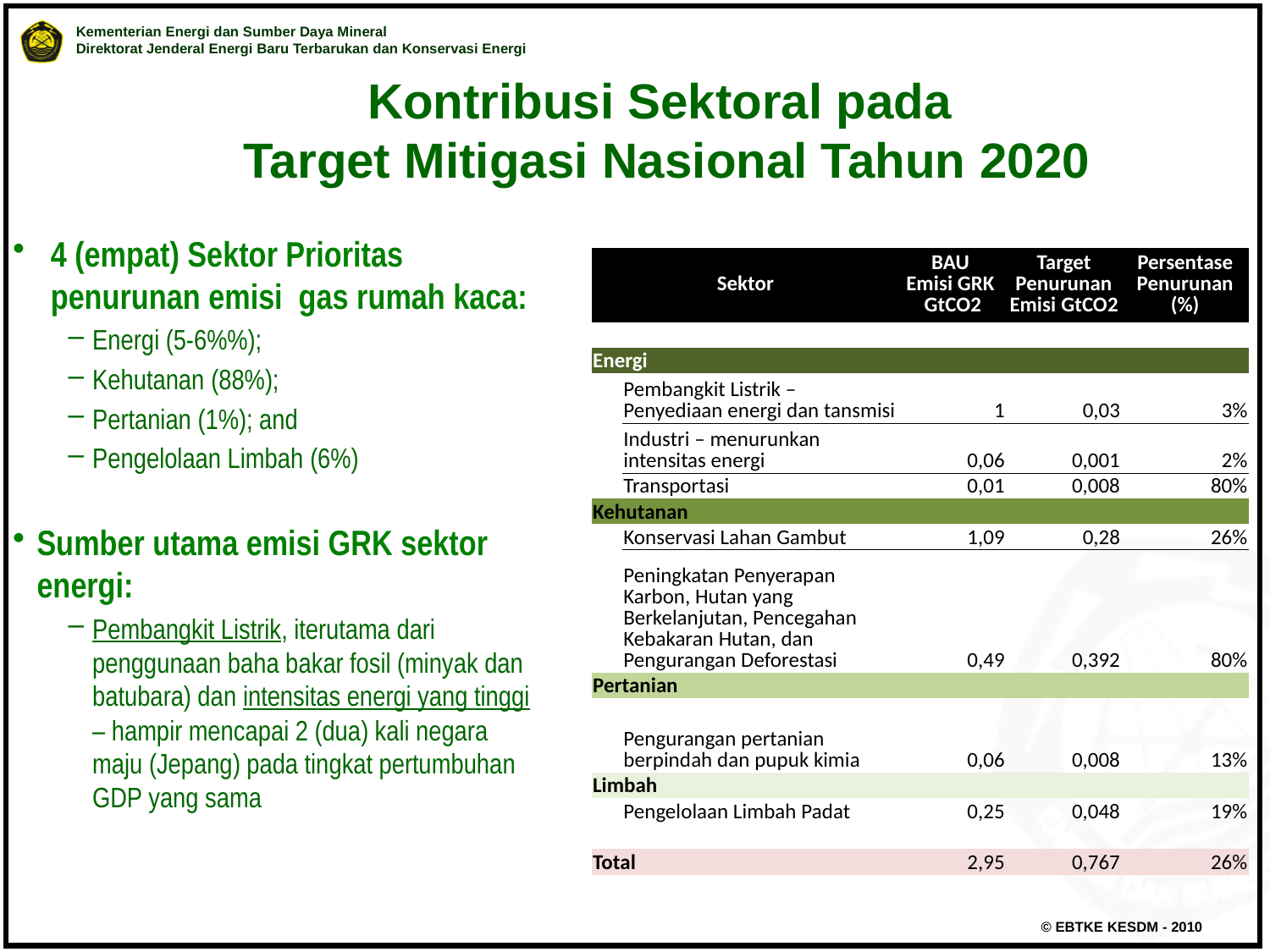

Kontribusi Sektoral pada
Target Mitigasi Nasional Tahun 2020
4 (empat) Sektor Prioritas penurunan emisi  gas rumah kaca:
Energi (5-6%%);
Kehutanan (88%);
Pertanian (1%); and
Pengelolaan Limbah (6%)

Sumber utama emisi GRK sektor energi:
Pembangkit Listrik, iterutama dari penggunaan baha bakar fosil (minyak dan batubara) dan intensitas energi yang tinggi – hampir mencapai 2 (dua) kali negara maju (Jepang) pada tingkat pertumbuhan GDP yang sama
| Sektor |  | BAU Emisi GRK GtCO2 | Target Penurunan Emisi GtCO2 | Persentase Penurunan (%) |
| --- | --- | --- | --- | --- |
|  |  |  |  |  |
| Energi |  |  |  |  |
|  | Pembangkit Listrik – Penyediaan energi dan tansmisi | 1 | 0,03 | 3% |
|  | Industri – menurunkan intensitas energi | 0,06 | 0,001 | 2% |
|  | Transportasi | 0,01 | 0,008 | 80% |
| Kehutanan |  |  |  |  |
|  | Konservasi Lahan Gambut | 1,09 | 0,28 | 26% |
|  | Peningkatan Penyerapan Karbon, Hutan yang Berkelanjutan, Pencegahan Kebakaran Hutan, dan Pengurangan Deforestasi | 0,49 | 0,392 | 80% |
| Pertanian |  |  |  |  |
|  | Pengurangan pertanian berpindah dan pupuk kimia | 0,06 | 0,008 | 13% |
| Limbah |  |  |  |  |
|  | Pengelolaan Limbah Padat | 0,25 | 0,048 | 19% |
|  |  |  |  |  |
| Total |  | 2,95 | 0,767 | 26% |